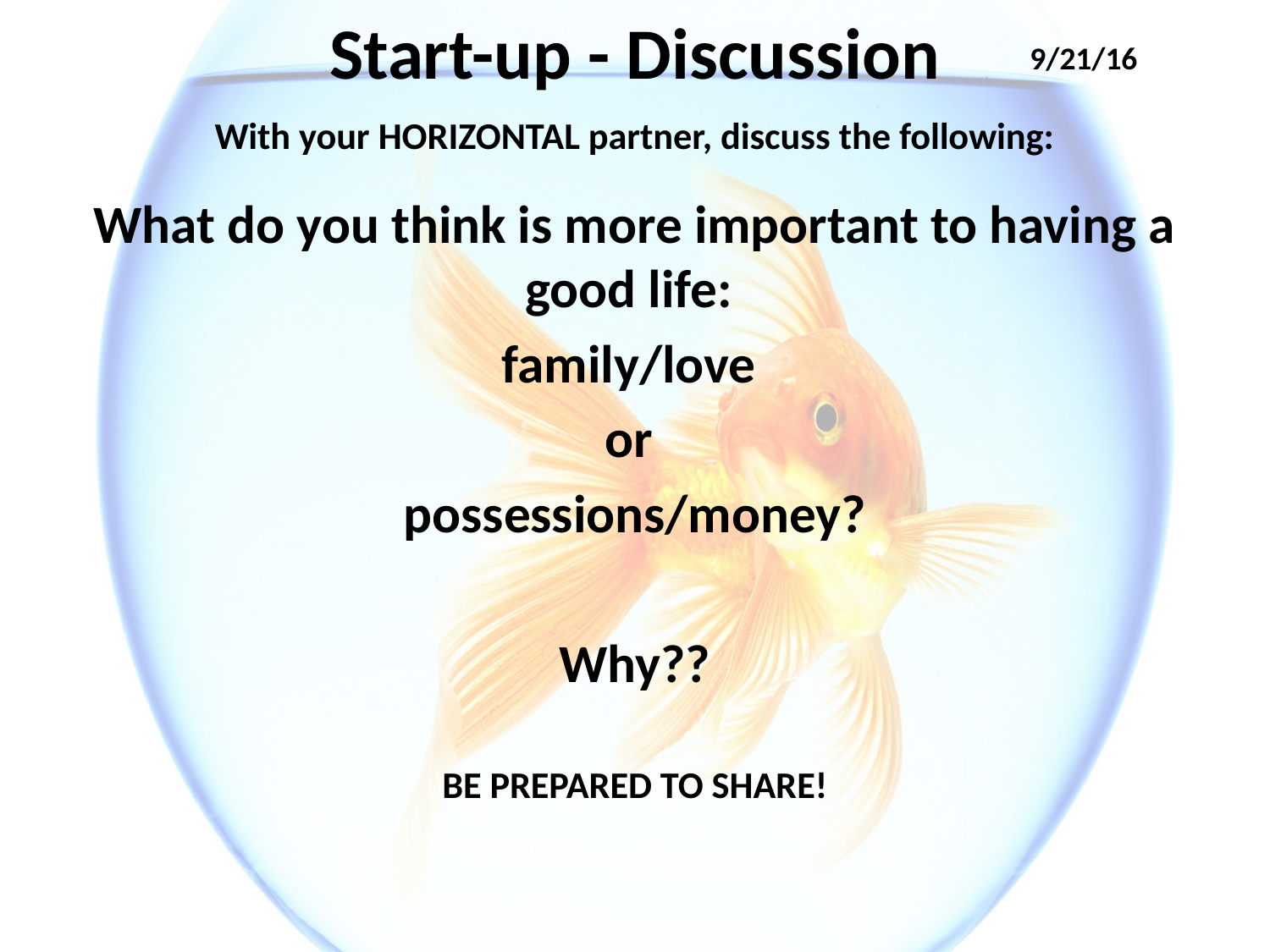

# Start-up - Discussion
9/21/16
With your HORIZONTAL partner, discuss the following:

What do you think is more important to having a good life:
family/love
or
possessions/money?

Why??

BE PREPARED TO SHARE!